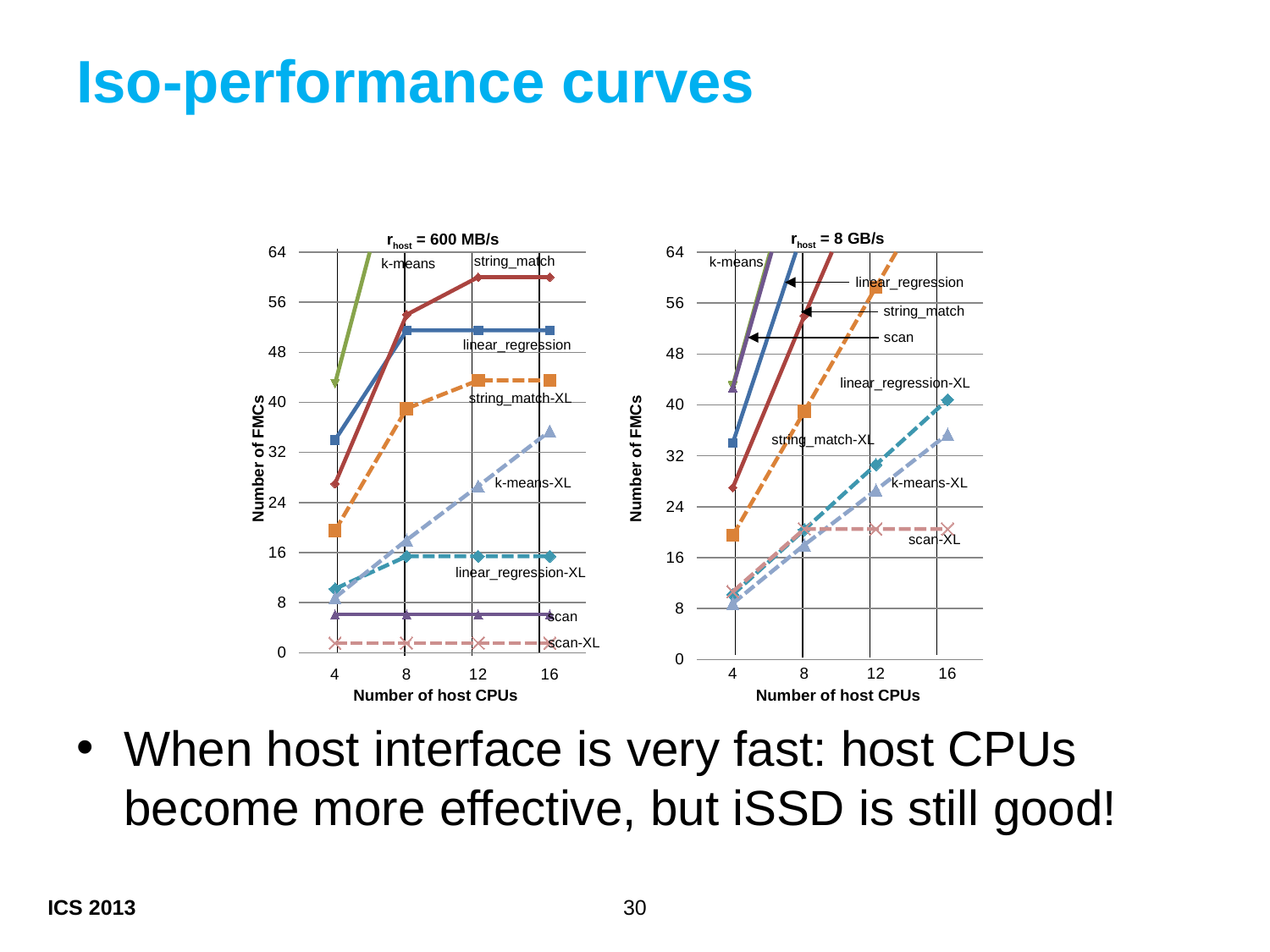

# Iso-performance curves
rhost = 8 GB/s

### Chart

| Category |  |  |  |  |  |  |  |  |
|---|---|---|---|---|---|---|---|---|
| 4 | 34.0 | 27.0 | 43.0 | 42.7 | 10.200000000000001 | 19.5 | 8.8 | 10.65 |
| 8 | 68.0 | 54.0 | 83.3 | 82.0 | 20.4 | 39.0 | 18.0 | 20.5 |
| 12 | 102.0 | 80.0 | 129.0 | 82.0 | 30.6 | 58.5 | 26.6 | 20.5 |
| 16 | 136.5 | 107.0 | 172.0 | 82.0 | 40.800000000000004 | 78.0 | 35.4 | 20.5 |
k-means
linear_regression
string_match
scan
linear_regression-XL
string_match-XL
k-means-XL
scan-XL
Number of host CPUs
rhost = 600 MB/s

### Chart

| Category | linear | string | k-means | scan | linear-acc | string-acc | k-means-acc | scan-acc |
|---|---|---|---|---|---|---|---|---|
| 4 | 34.0 | 27.0 | 43.0 | 6.1 | 10.200000000000001 | 19.5 | 8.8 | 1.54 |
| 8 | 51.5 | 54.0 | 86.3 | 6.1 | 15.4 | 39.0 | 18.0 | 1.54 |
| 12 | 51.5 | 60.0 | 129.0 | 6.1 | 15.4 | 43.5 | 26.6 | 1.54 |
| 16 | 51.5 | 60.0 | 172.0 | 6.1 | 15.4 | 43.5 | 35.4 | 1.54 |
string_match
k-means
linear_regression
string_match-XL
Number of FMCs
Number of FMCs
k-means-XL
linear_regression-XL
scan
scan-XL
Number of host CPUs
When host interface is very fast: host CPUs become more effective, but iSSD is still good!